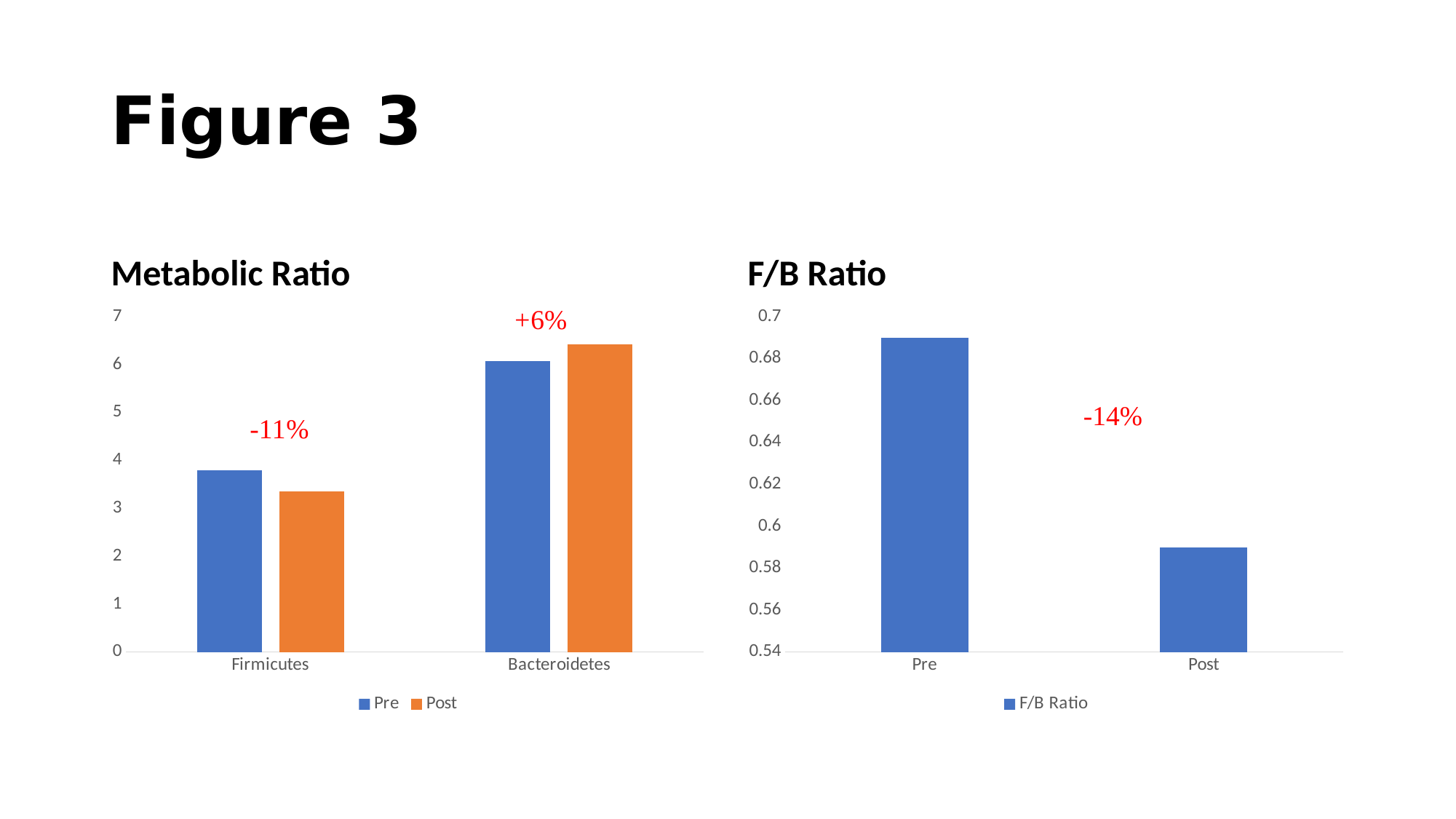

# Figure 3
Metabolic Ratio
F/B Ratio

### Chart

| Category | Pre | Post |
|---|---|---|
| Firmicutes | 3.79 | 3.36 |
| Bacteroidetes | 6.07 | 6.43 |

### Chart

| Category | F/B Ratio |
|---|---|
| Pre | 0.69 |
| Post | 0.59 |